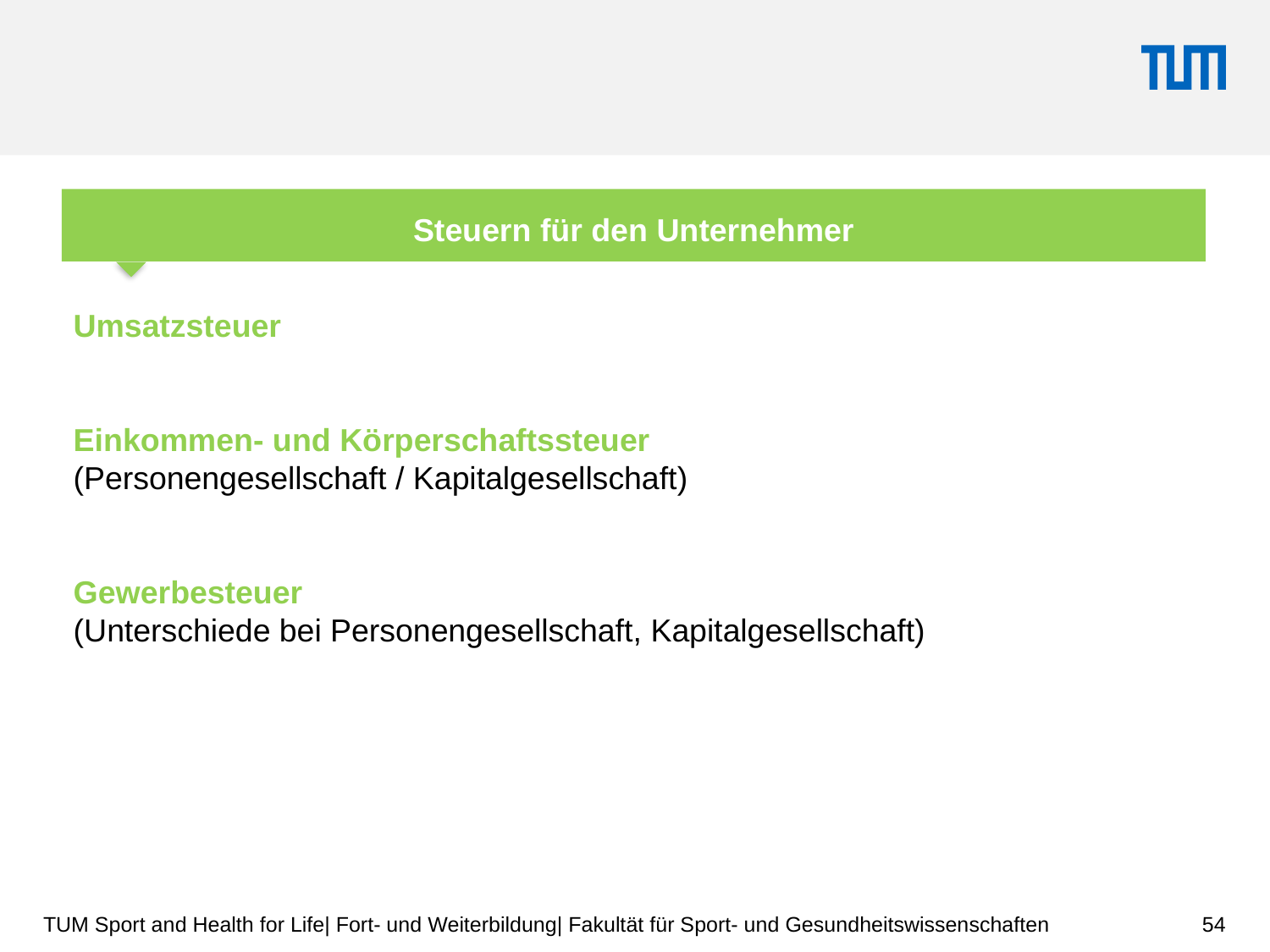

Steuern für den Unternehmer

Umsatzsteuer
Einkommen- und Körperschaftssteuer
(Personengesellschaft / Kapitalgesellschaft)
Gewerbesteuer
(Unterschiede bei Personengesellschaft, Kapitalgesellschaft)
54